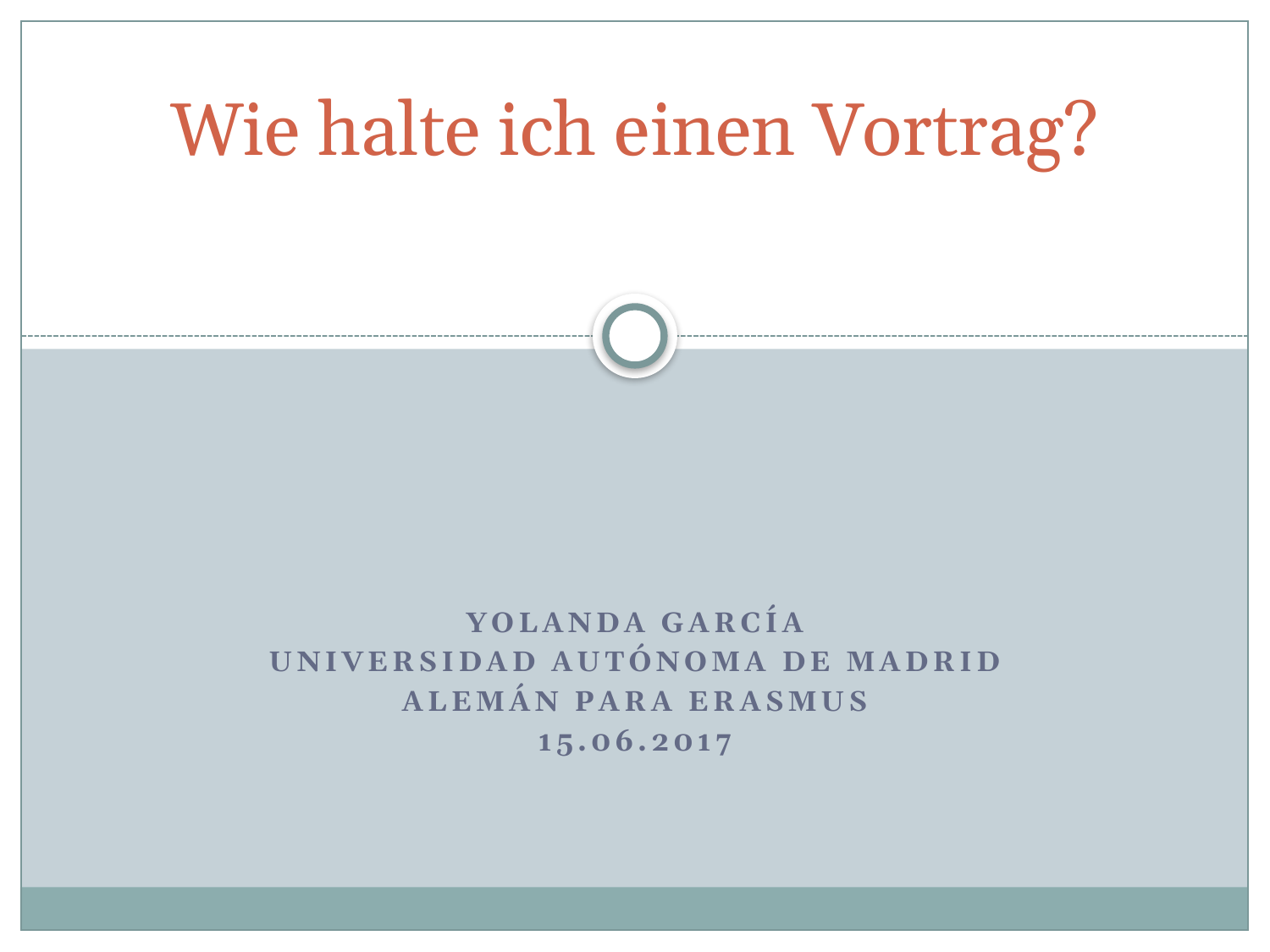

# Wie halte ich einen Vortrag?
YOLANDA GARCÍA
Universidad autónoma de madrid
Alemán para erasmus
15.06.2017